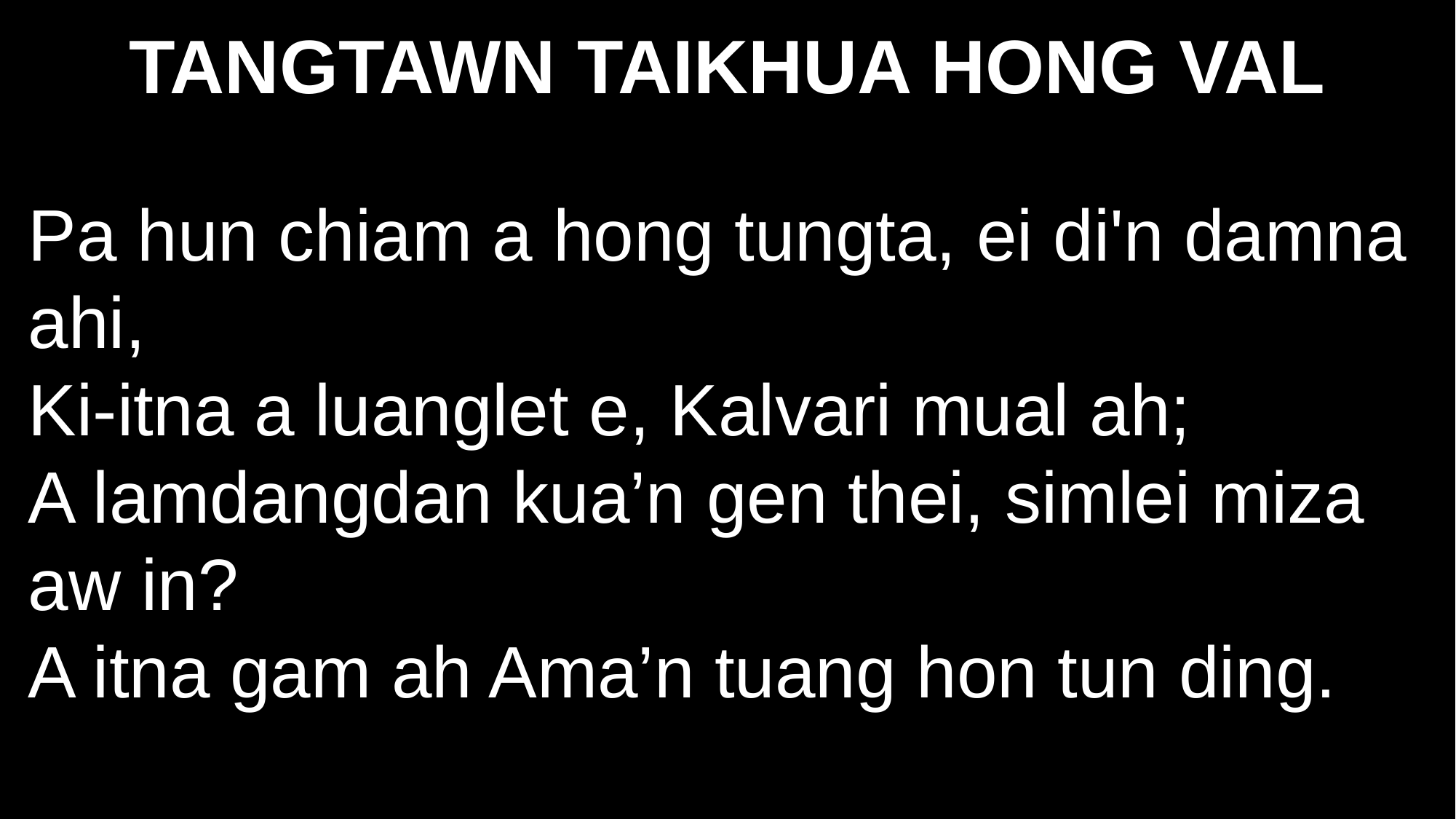

# TANGTAWN TAIKHUA HONG VAL
Pa hun chiam a hong tungta, ei di'n damna ahi,
Ki-itna a luanglet e, Kalvari mual ah;
A lamdangdan kua’n gen thei, simlei miza aw in?
A itna gam ah Ama’n tuang hon tun ding.